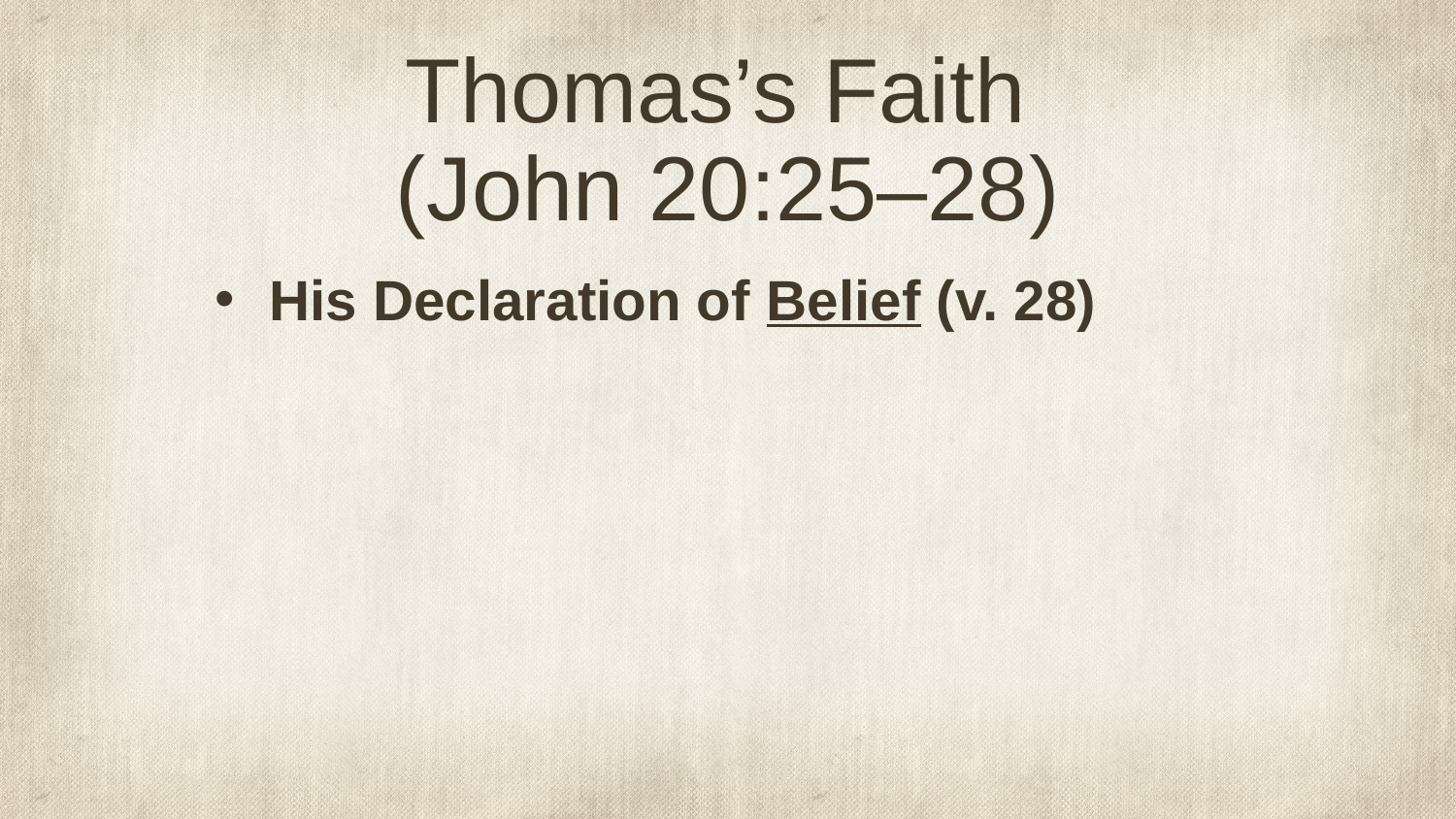

# Thomas’s Faith (John 20:25–28)
His Declaration of Belief (v. 28)